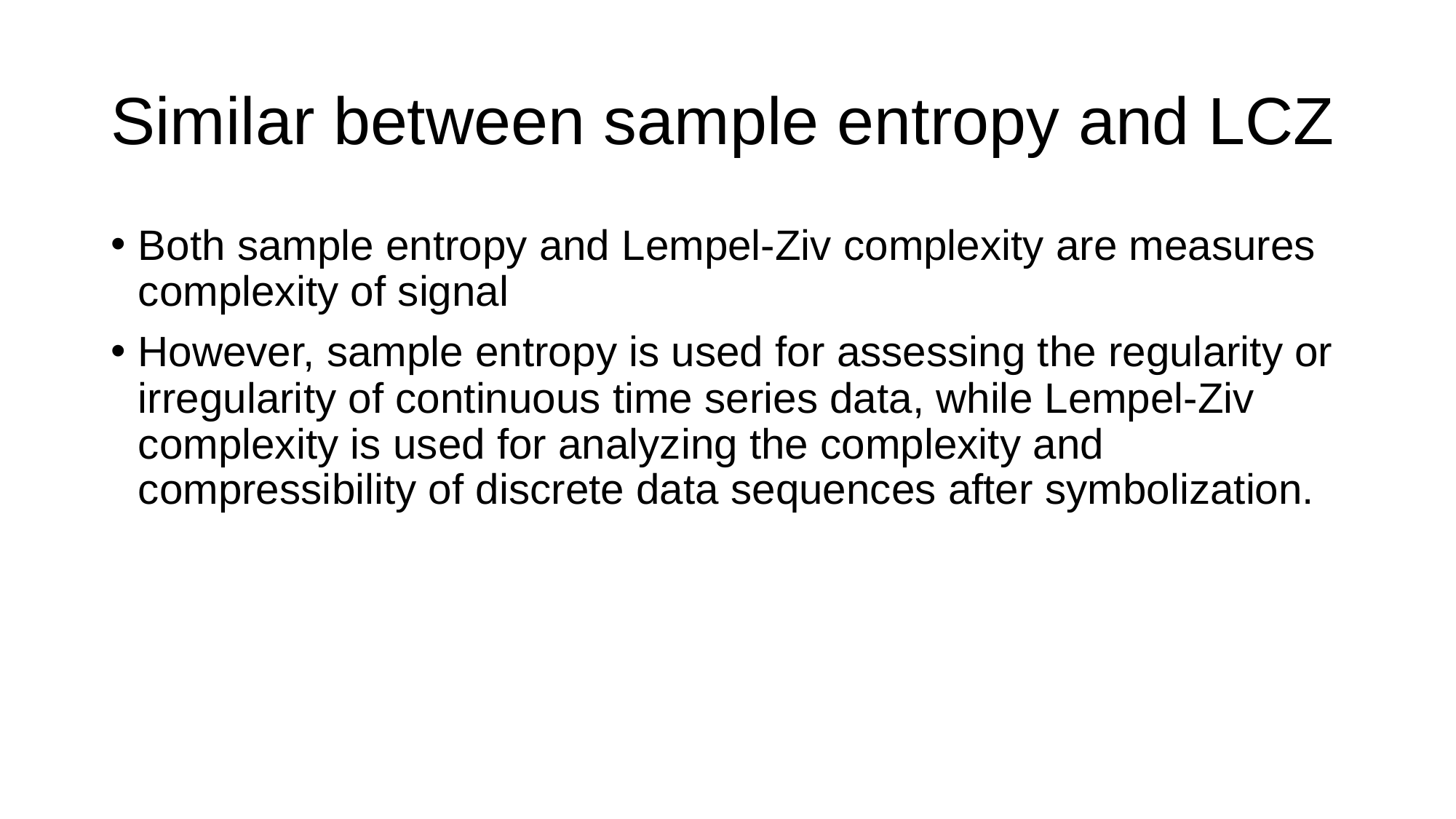

# Similar between sample entropy and LCZ
Both sample entropy and Lempel-Ziv complexity are measures complexity of signal
However, sample entropy is used for assessing the regularity or irregularity of continuous time series data, while Lempel-Ziv complexity is used for analyzing the complexity and compressibility of discrete data sequences after symbolization.